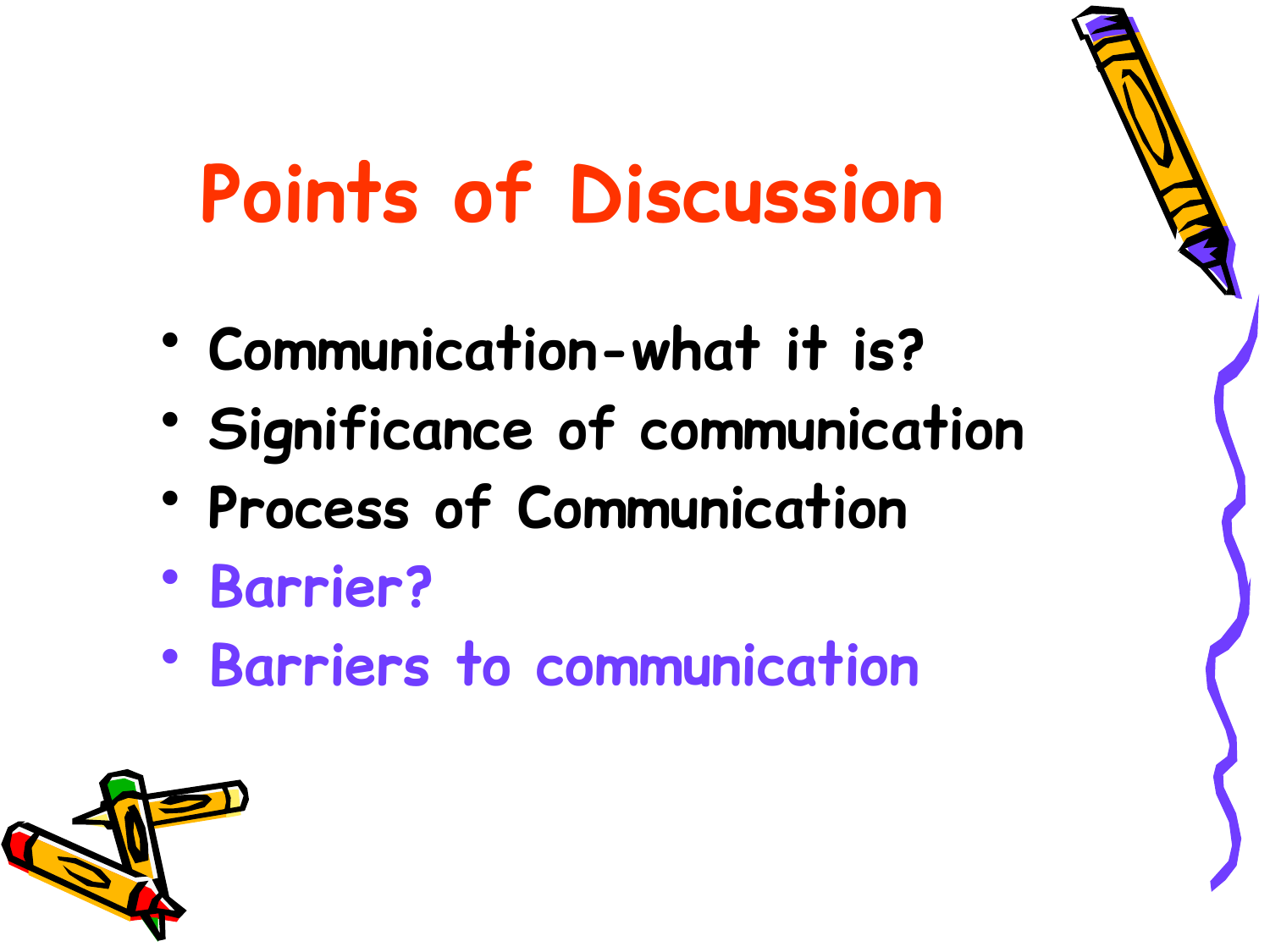

# Points of Discussion
Communication-what it is?
Significance of communication
Process of Communication
Barrier?
Barriers to communication